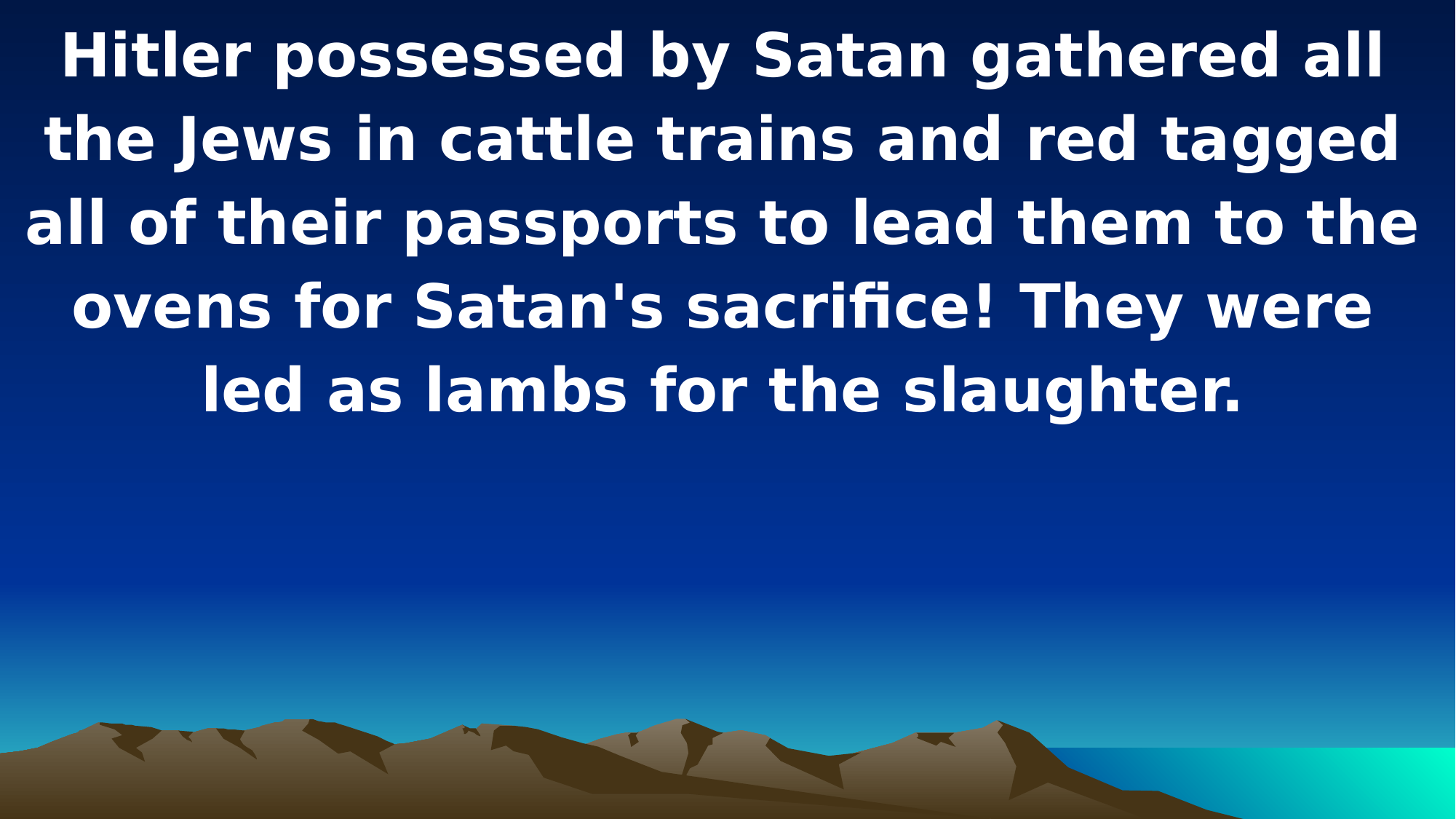

Hitler possessed by Satan gathered all the Jews in cattle trains and red tagged all of their passports to lead them to the ovens for Satan's sacrifice! They were led as lambs for the slaughter.